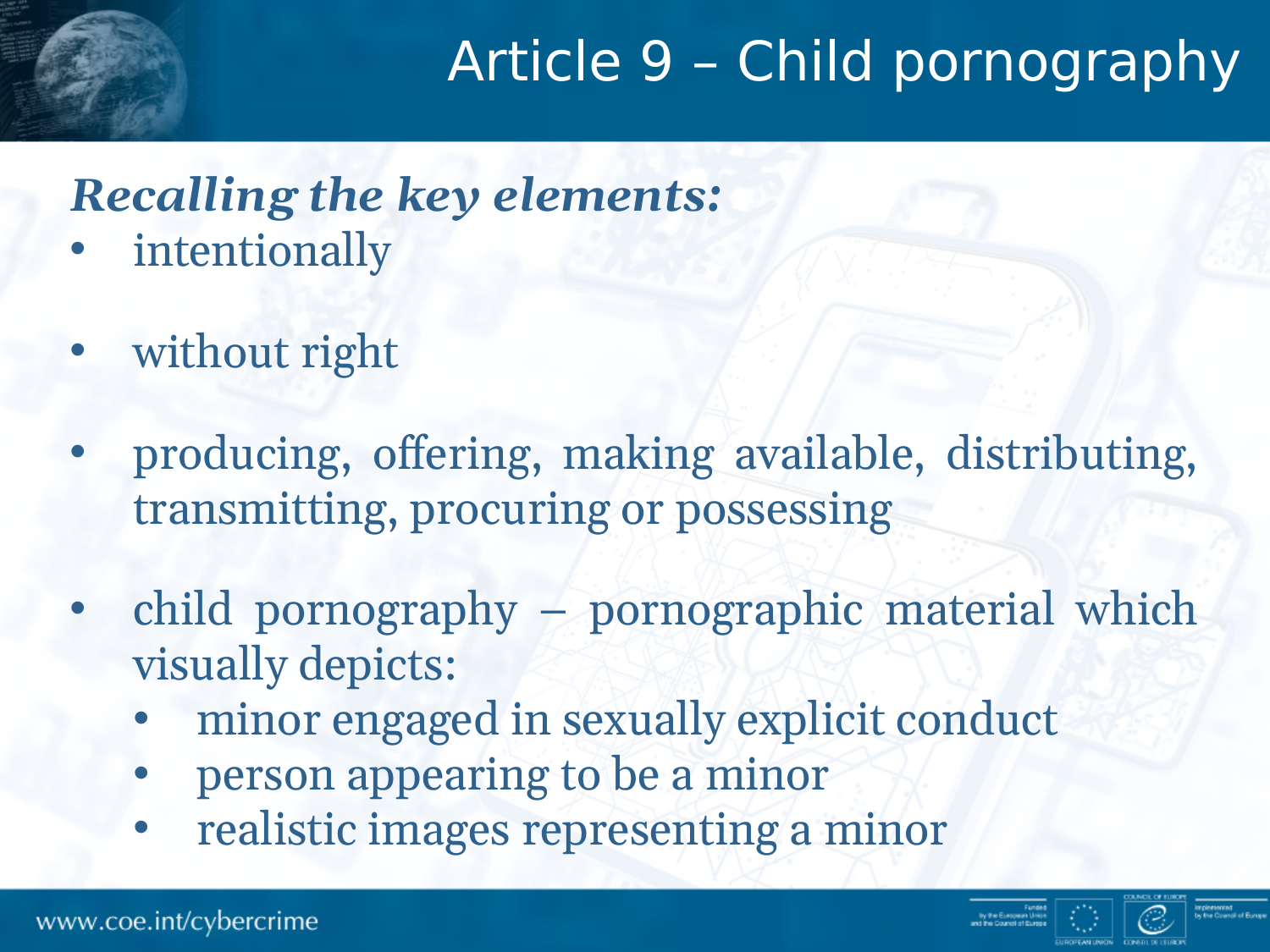

Article 9 – Child pornography
Recalling the key elements:
intentionally

without right

producing, offering, making available, distributing, transmitting, procuring or possessing

child pornography – pornographic material which visually depicts:
minor engaged in sexually explicit conduct
person appearing to be a minor
realistic images representing a minor